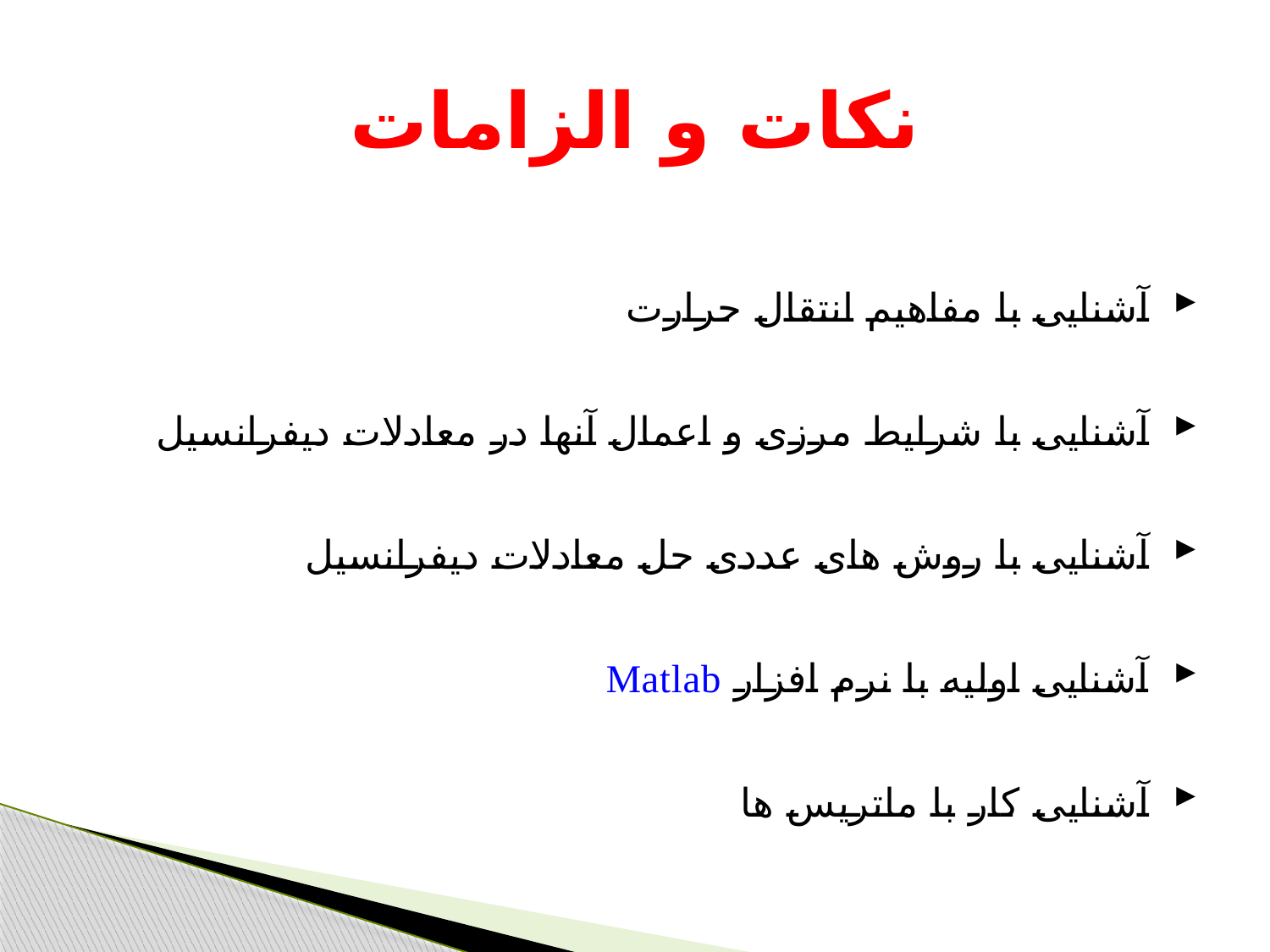

# نکات و الزامات
آشنایی با مفاهیم انتقال حرارت
آشنایی با شرایط مرزی و اعمال آنها در معادلات دیفرانسیل
آشنایی با روش های عددی حل معادلات دیفرانسیل
آشنایی اولیه با نرم افزار Matlab
آشنایی کار با ماتریس ها